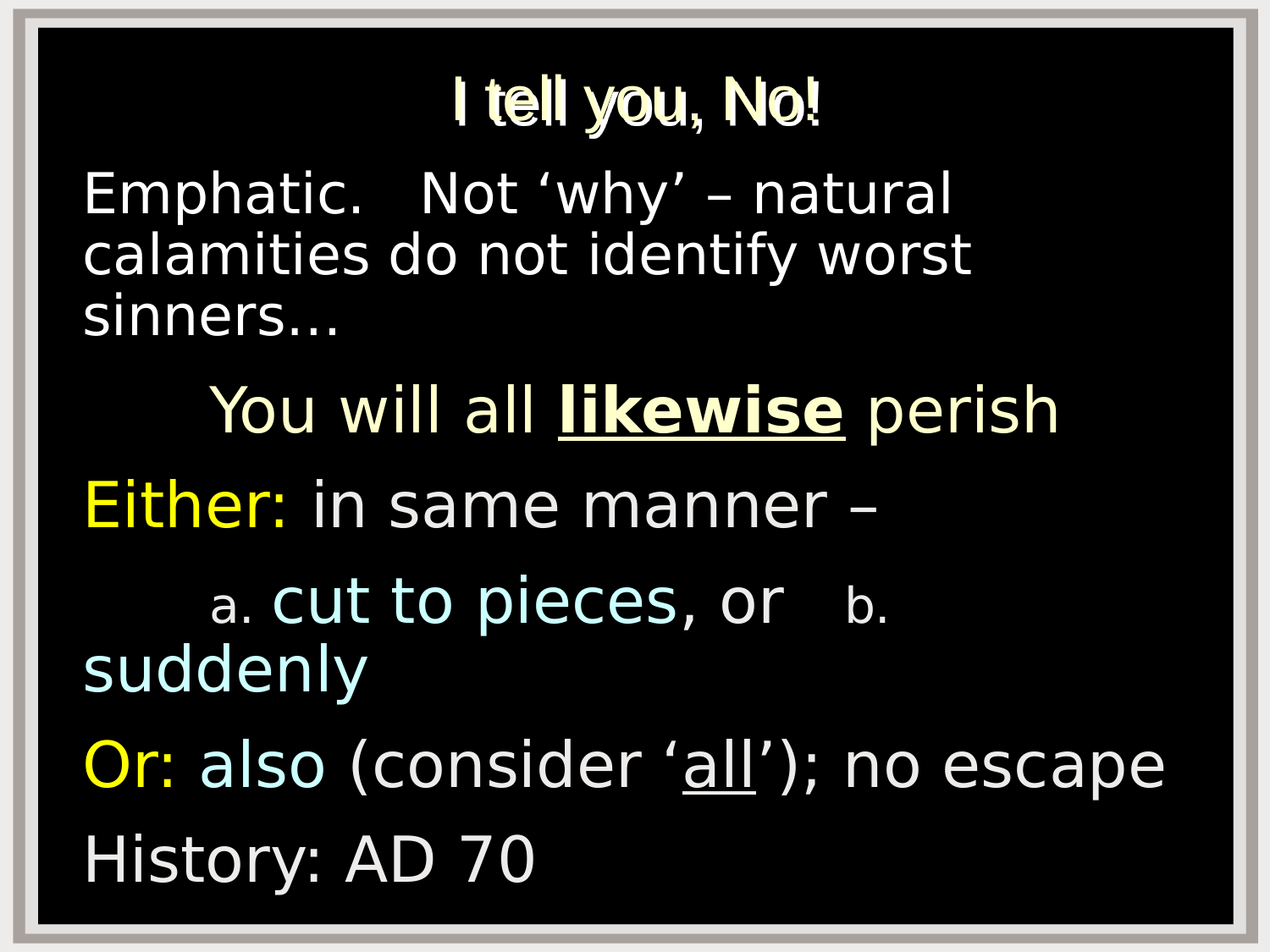

# I tell you, No!
Emphatic.   Not ‘why’ – natural calamities do not identify worst sinners…
You will all likewise perish
Either: in same manner –
	a. cut to pieces, or 	b. suddenly
Or: also (consider ‘all’); no escape
History: AD 70